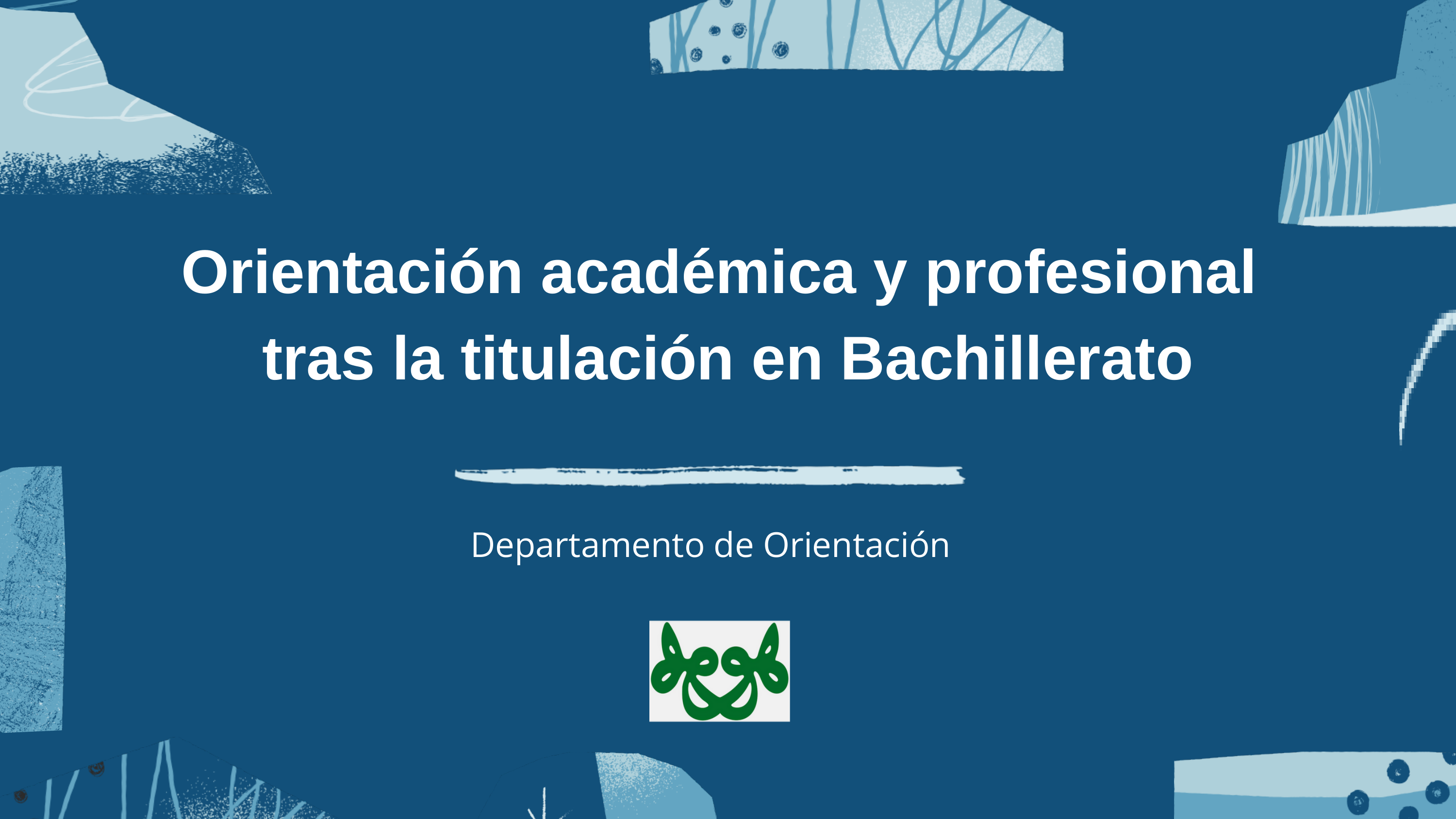

Orientación académica y profesional
tras la titulación en Bachillerato

Departamento de Orientación